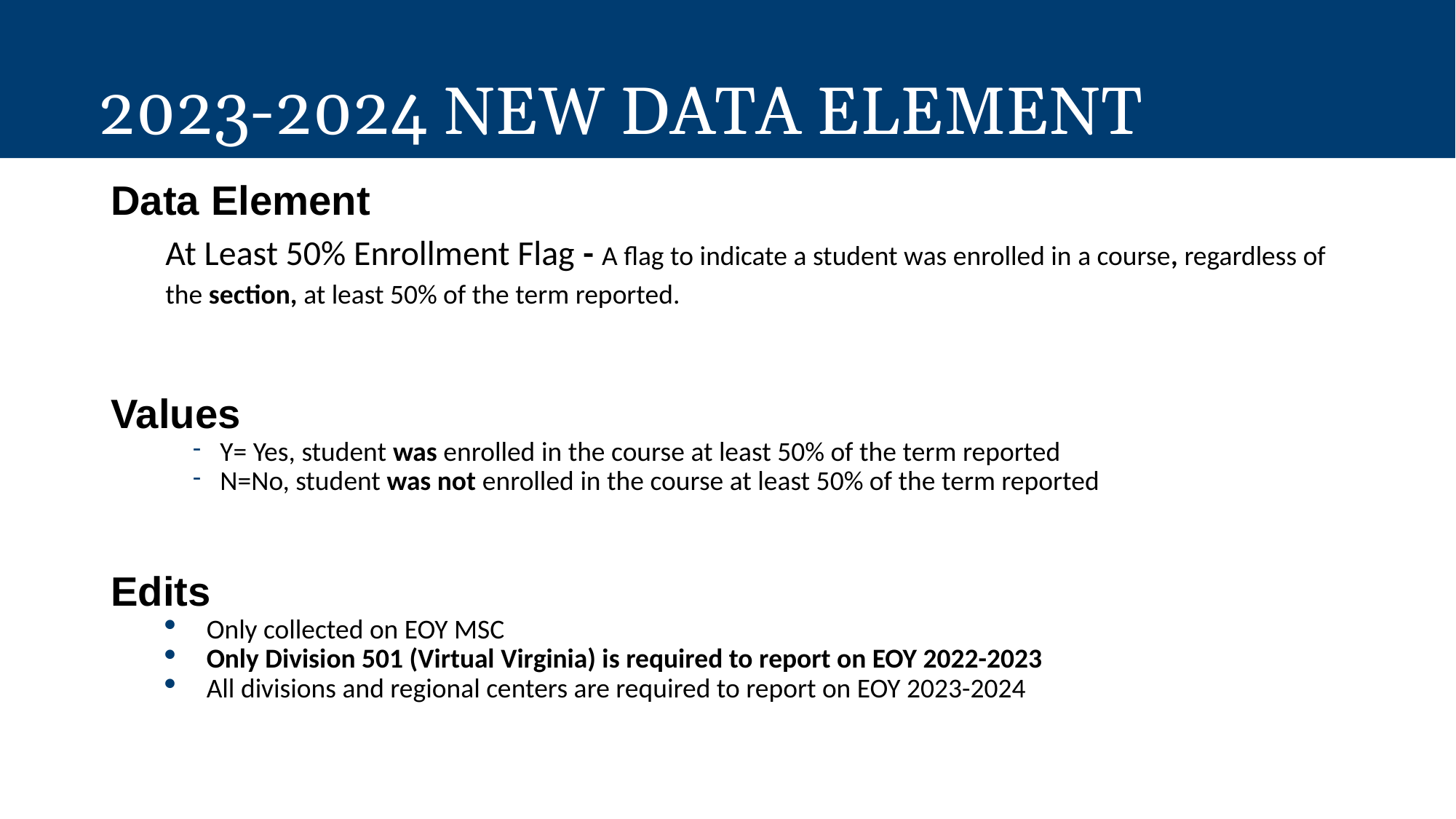

2023-2024 New Data Element
Data Element
At Least 50% Enrollment Flag - A flag to indicate a student was enrolled in a course, regardless of the section, at least 50% of the term reported.

Values
Y= Yes, student was enrolled in the course at least 50% of the term reported
N=No, student was not enrolled in the course at least 50% of the term reported

Edits
Only collected on EOY MSC
Only Division 501 (Virtual Virginia) is required to report on EOY 2022-2023
All divisions and regional centers are required to report on EOY 2023-2024